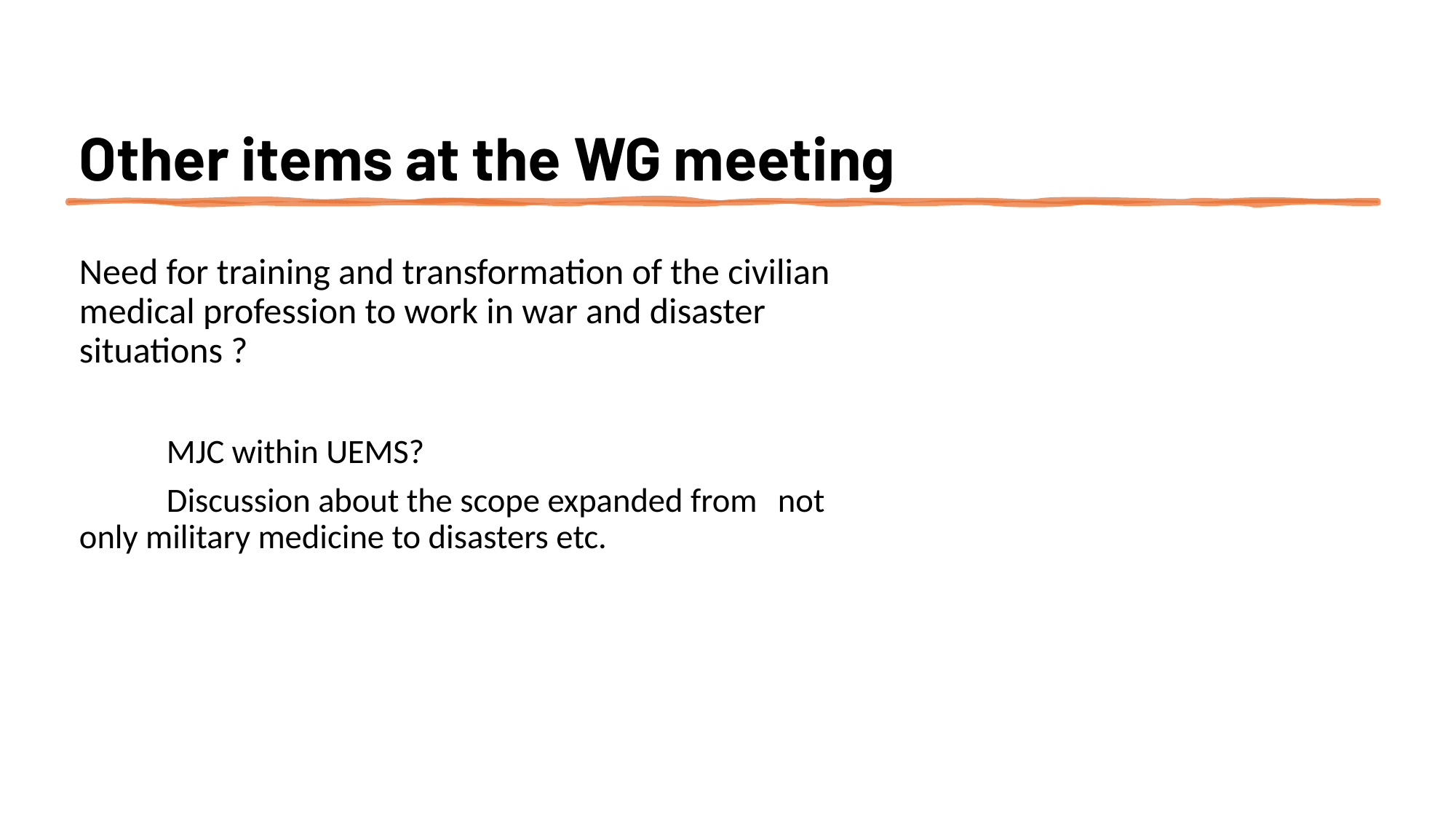

# Other items at the WG meeting

Need for training and transformation of the civilian medical profession to work in war and disaster situations ?

	MJC within UEMS?
	Discussion about the scope expanded from 	not only military medicine to disasters etc.